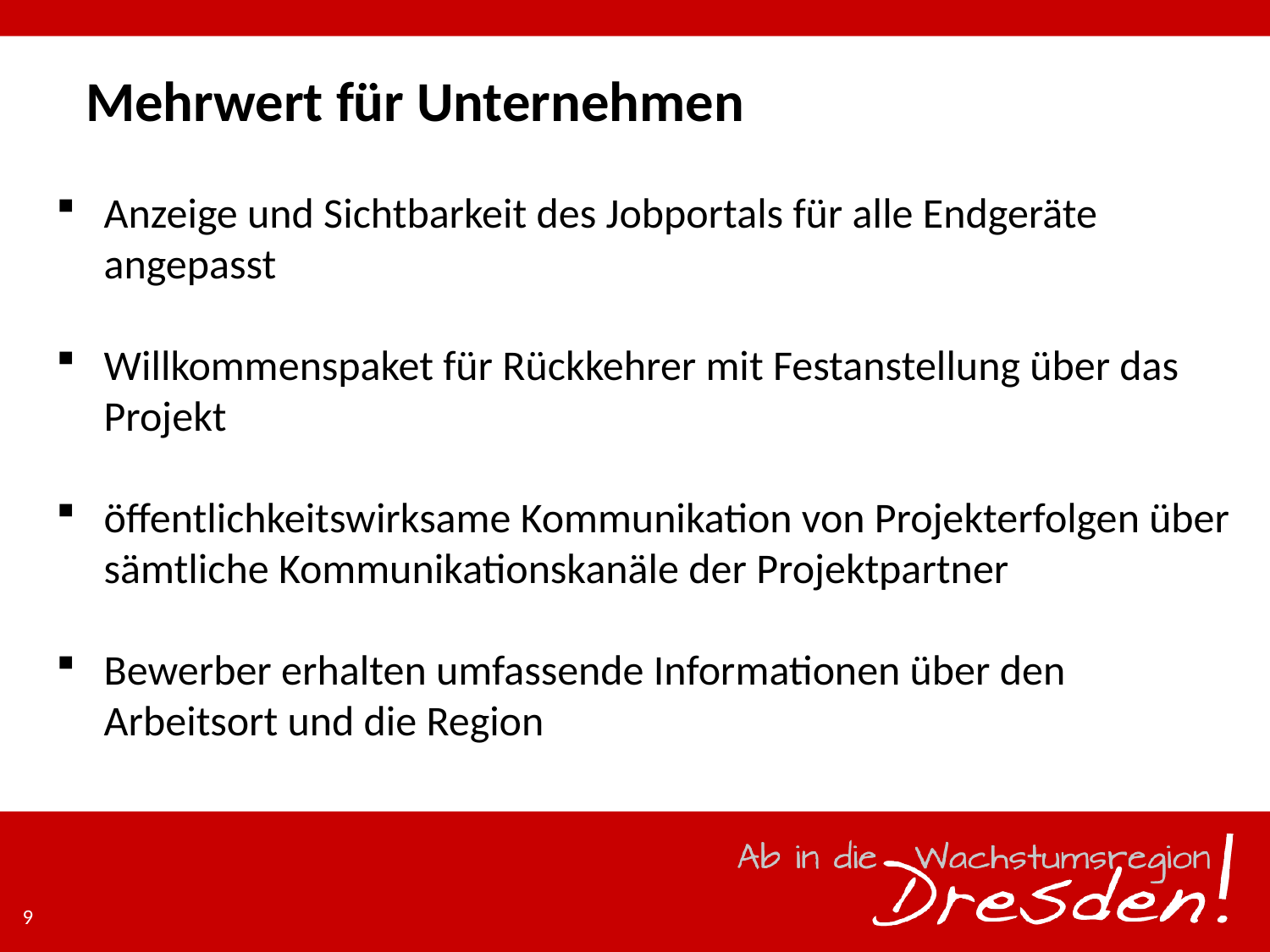

# Mehrwert für Unternehmen

Anzeige und Sichtbarkeit des Jobportals für alle Endgeräte angepasst

Willkommenspaket für Rückkehrer mit Festanstellung über das Projekt

öffentlichkeitswirksame Kommunikation von Projekterfolgen über sämtliche Kommunikationskanäle der Projektpartner

Bewerber erhalten umfassende Informationen über den Arbeitsort und die Region